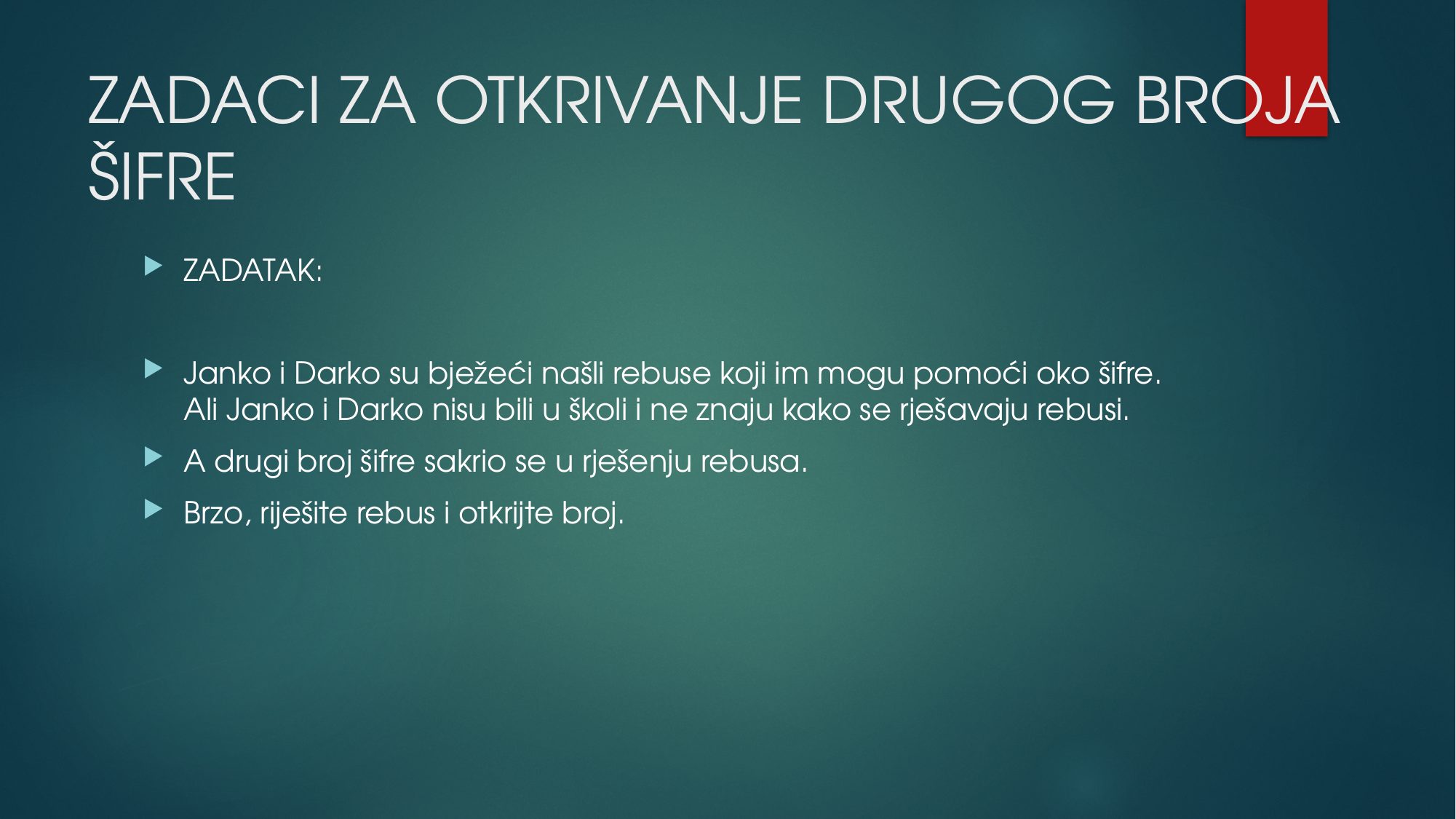

# ZADACI ZA OTKRIVANJE DRUGOG BROJA ŠIFRE
ZADATAK:

Janko i Darko su bježeći našli rebuse koji im mogu pomoći oko šifre. Ali Janko i Darko nisu bili u školi i ne znaju kako se rješavaju rebusi.
A drugi broj šifre sakrio se u rješenju rebusa.
Brzo, riješite rebus i otkrijte broj.